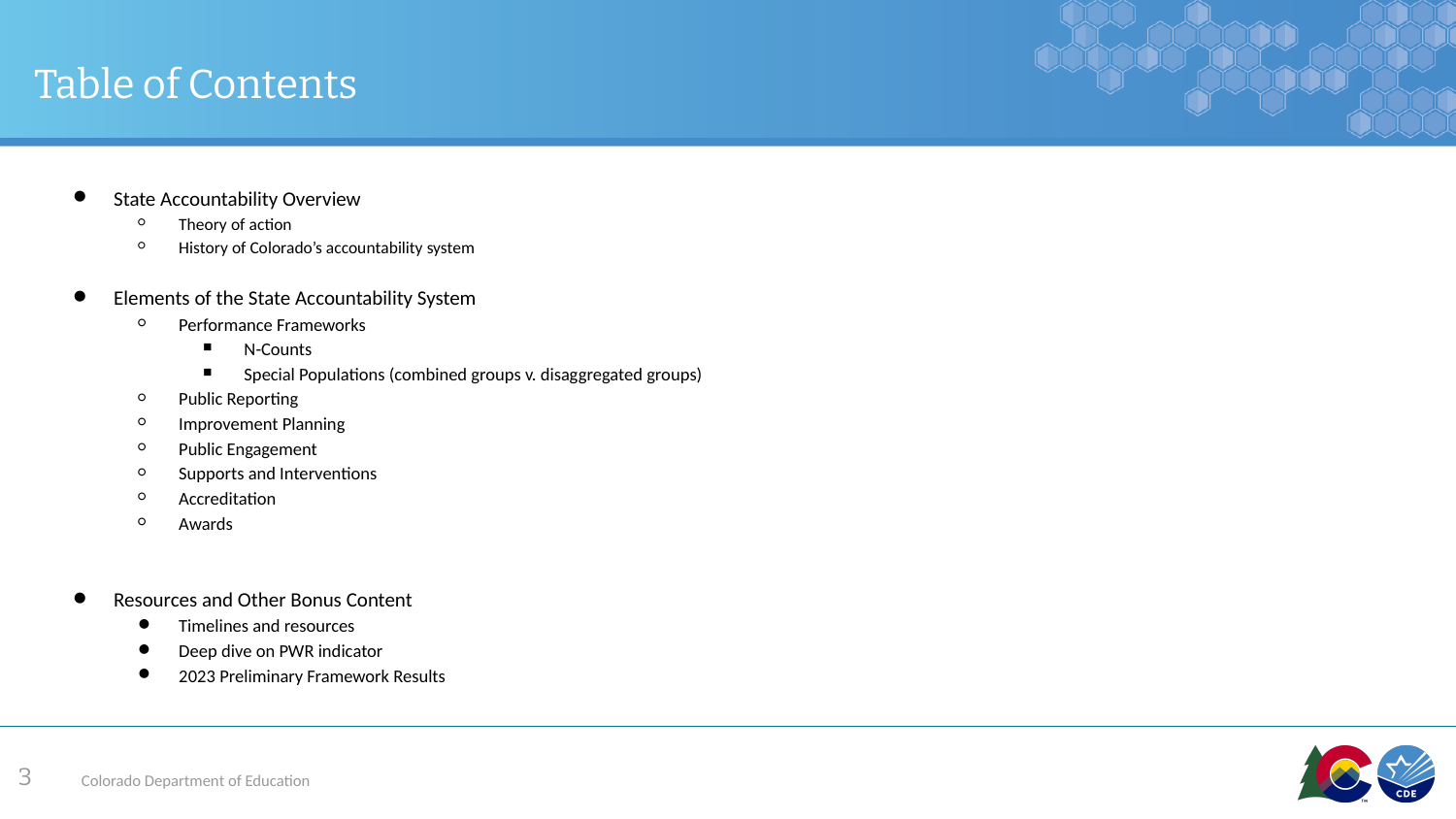

# Table of Contents
State Accountability Overview
Theory of action
History of Colorado’s accountability system
Elements of the State Accountability System
Performance Frameworks
N-Counts
Special Populations (combined groups v. disaggregated groups)
Public Reporting
Improvement Planning
Public Engagement
Supports and Interventions
Accreditation
Awards
Resources and Other Bonus Content
Timelines and resources
Deep dive on PWR indicator
2023 Preliminary Framework Results

3